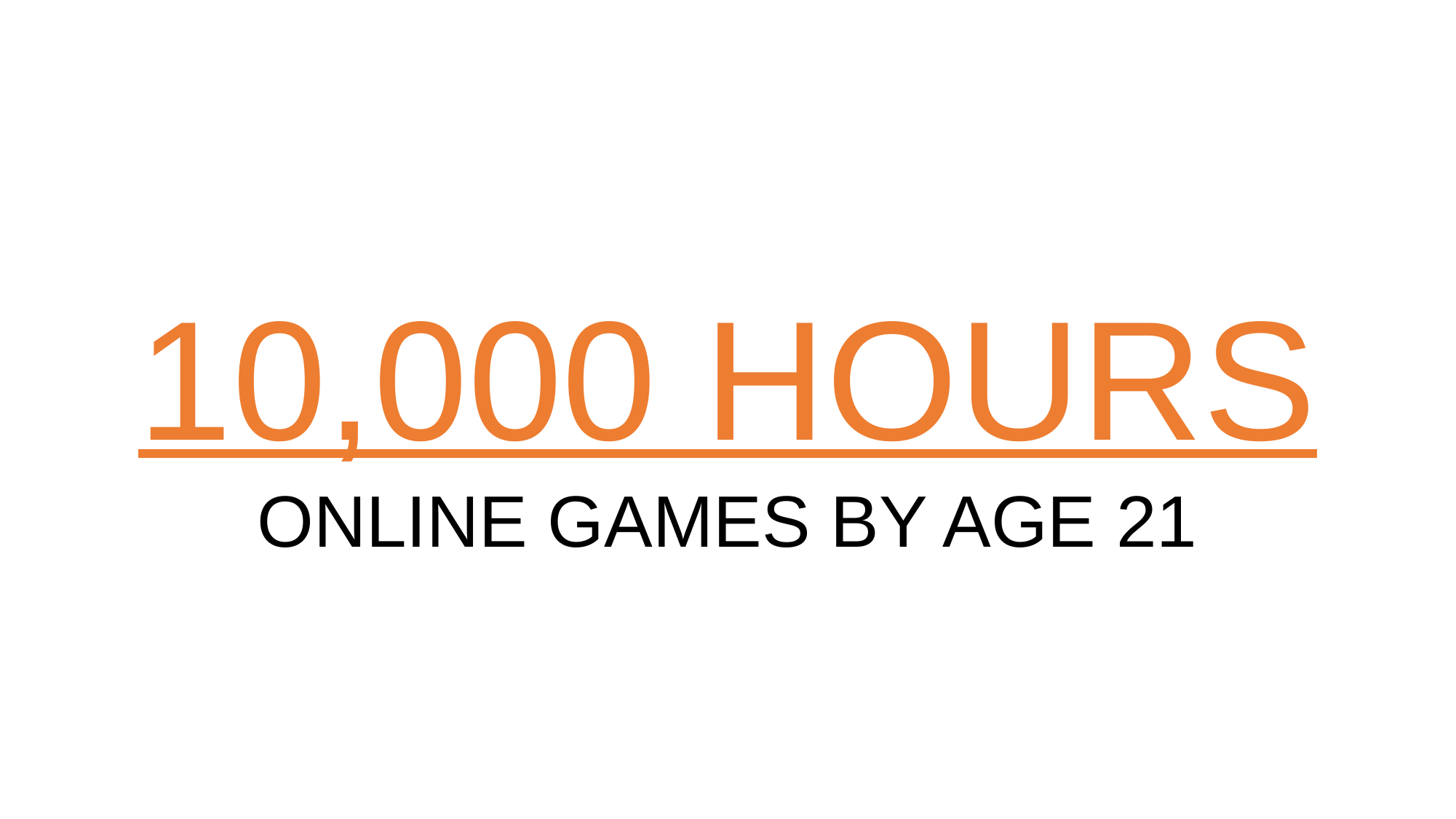

10,000 HOURS
ONLINE GAMES BY AGE 21